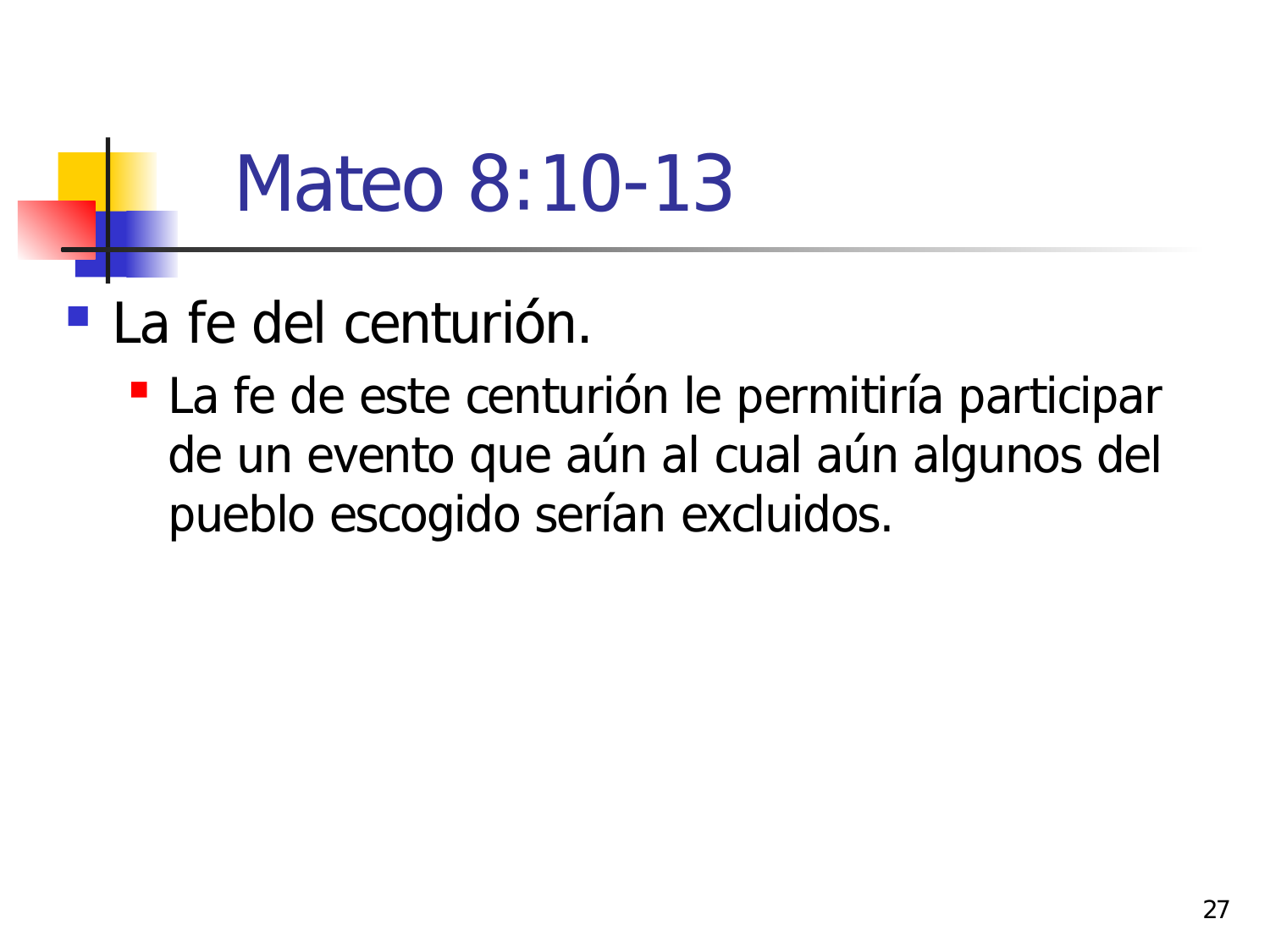

# Mateo 8:10-13
La fe del centurión.
La fe de este centurión le permitiría participar de un evento que aún al cual aún algunos del pueblo escogido serían excluidos.
27